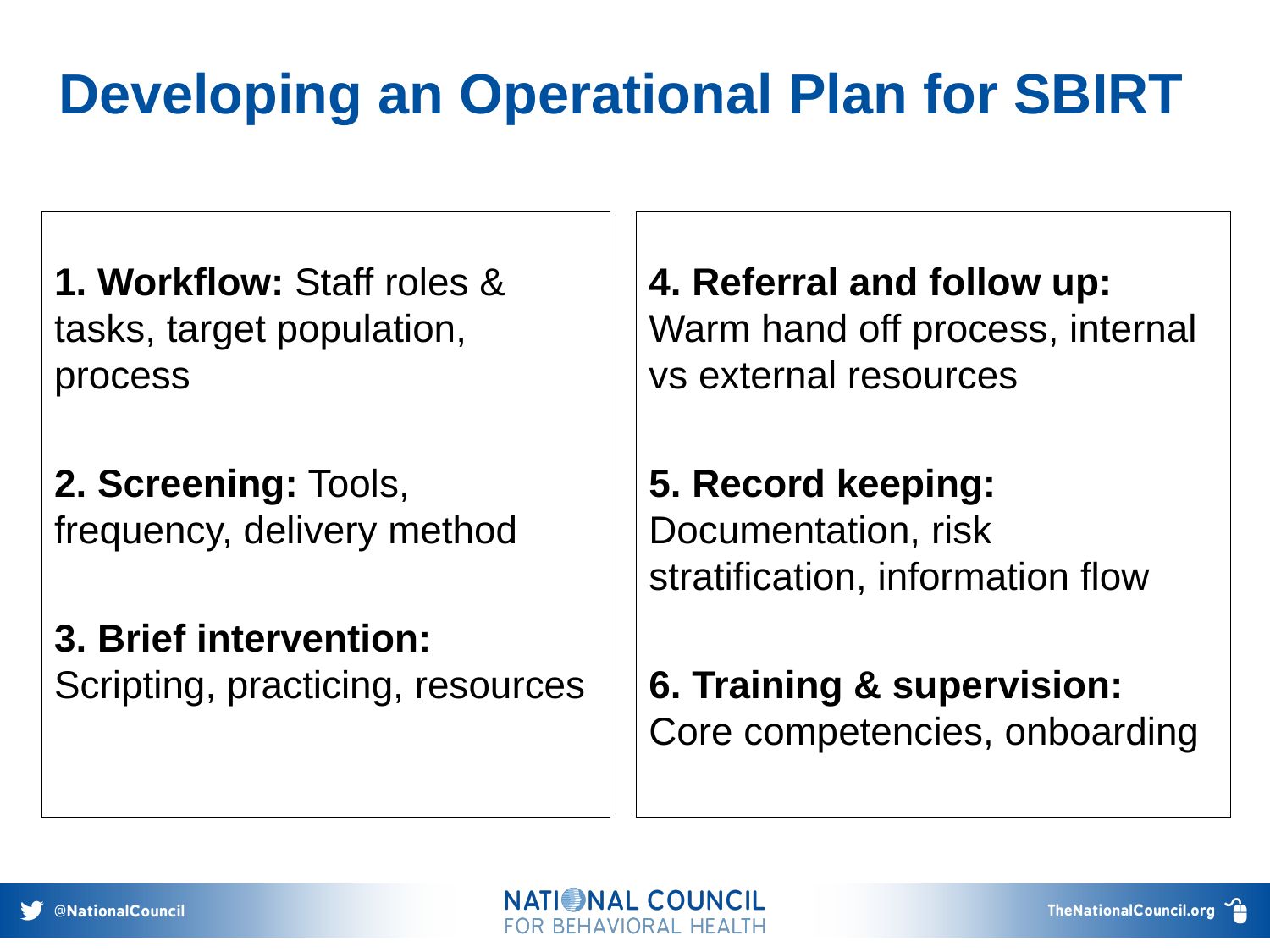

# Developing an Operational Plan for SBIRT

1. Workflow: Staff roles & tasks, target population, process

2. Screening: Tools, frequency, delivery method

3. Brief intervention: Scripting, practicing, resources

4. Referral and follow up: Warm hand off process, internal vs external resources

5. Record keeping: Documentation, risk stratification, information flow

6. Training & supervision: Core competencies, onboarding

25